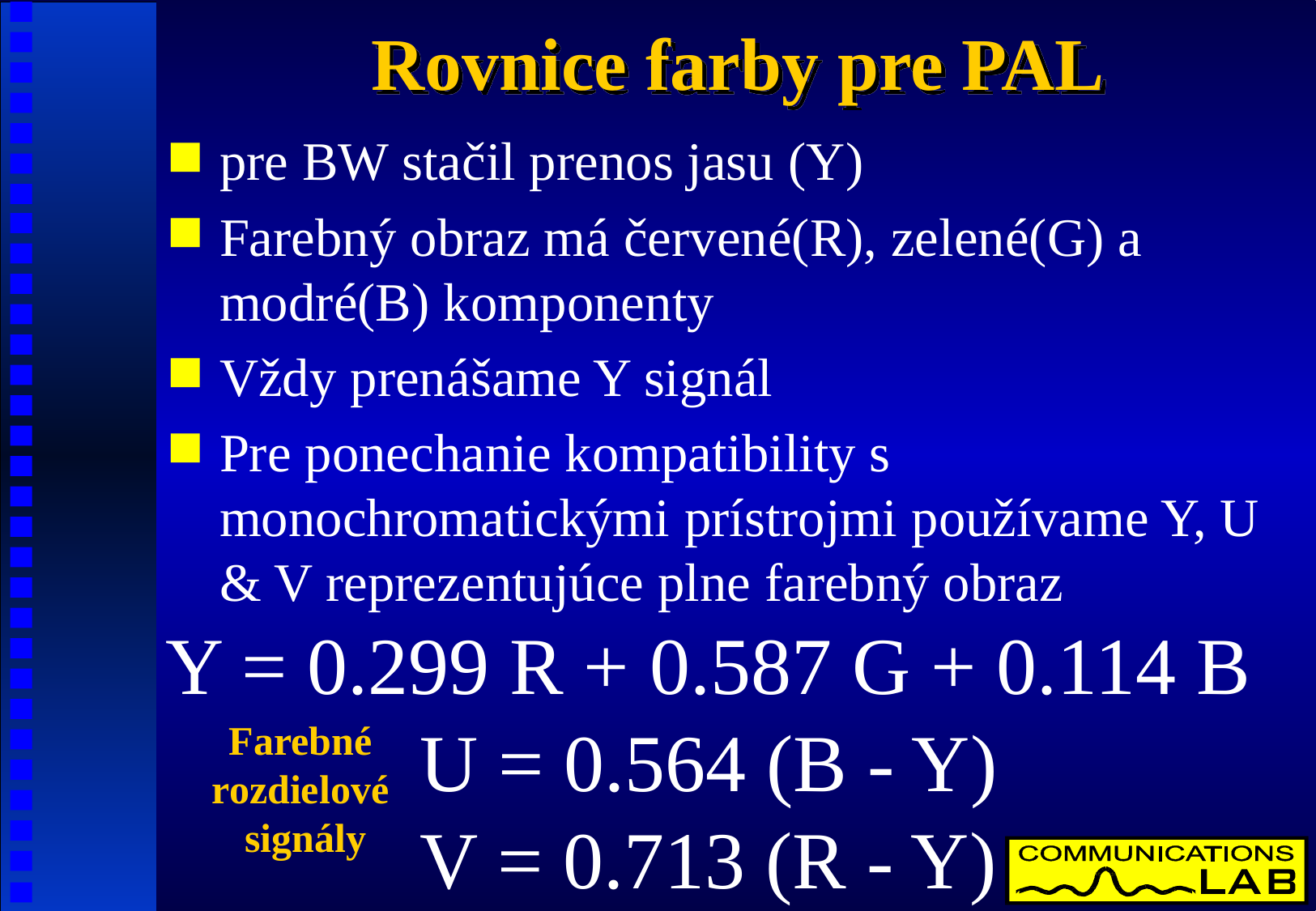

# Rovnice farby pre PAL
pre BW stačil prenos jasu (Y)
Farebný obraz má červené(R), zelené(G) a modré(B) komponenty
Vždy prenášame Y signál
Pre ponechanie kompatibility s monochromatickými prístrojmi používame Y, U & V reprezentujúce plne farebný obraz
Y = 0.299 R + 0.587 G + 0.114 B
U = 0.564 (B - Y)
V = 0.713 (R - Y)
Farebné
rozdielové
signály